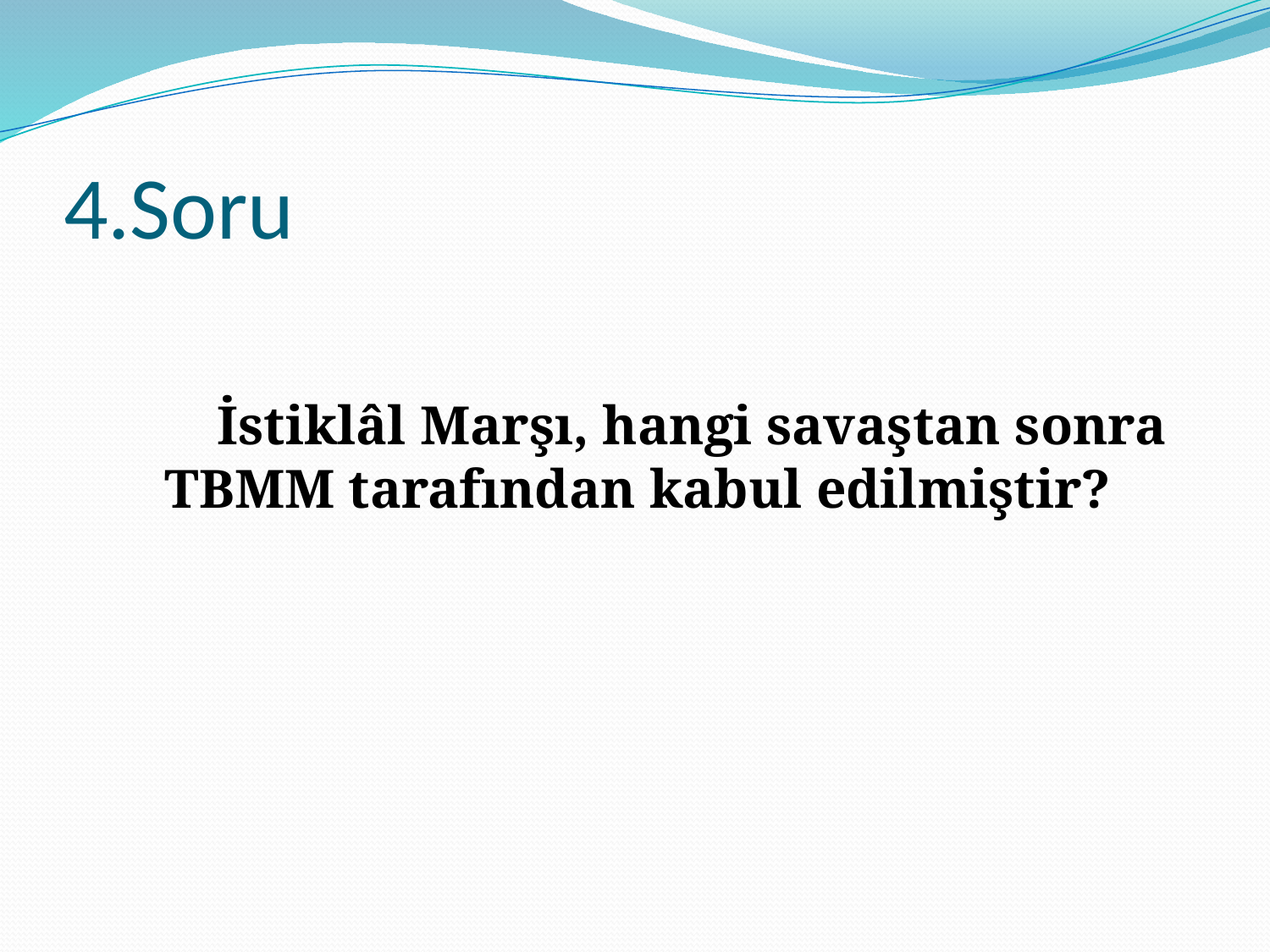

# 4.Soru
        İstiklâl Marşı, hangi savaştan sonra   TBMM tarafından kabul edilmiştir?